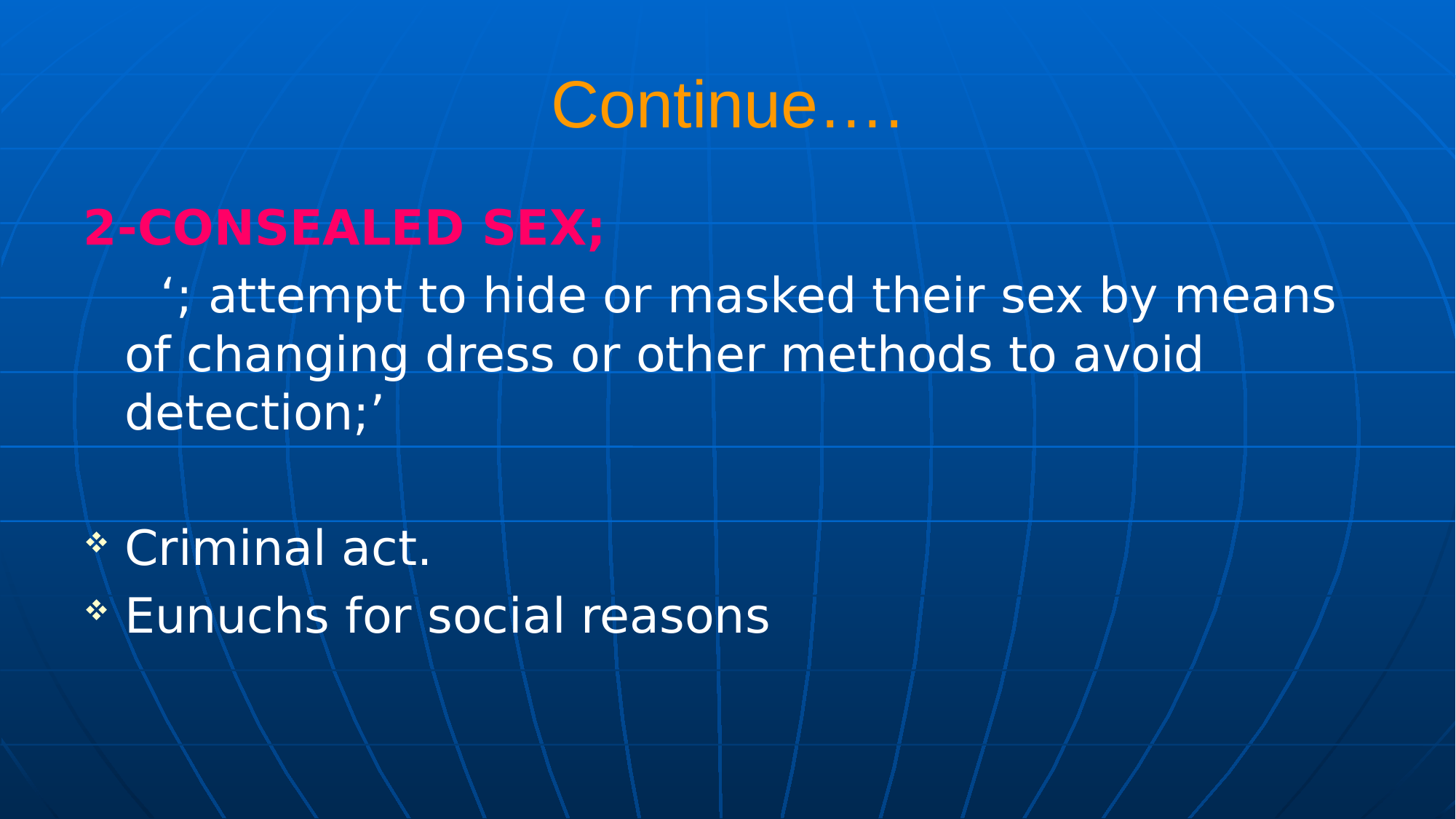

# Continue….
2-CONSEALED SEX;
     ‘; attempt to hide or masked their sex by means of changing dress or other methods to avoid detection;’

Criminal act.
Eunuchs for social reasons